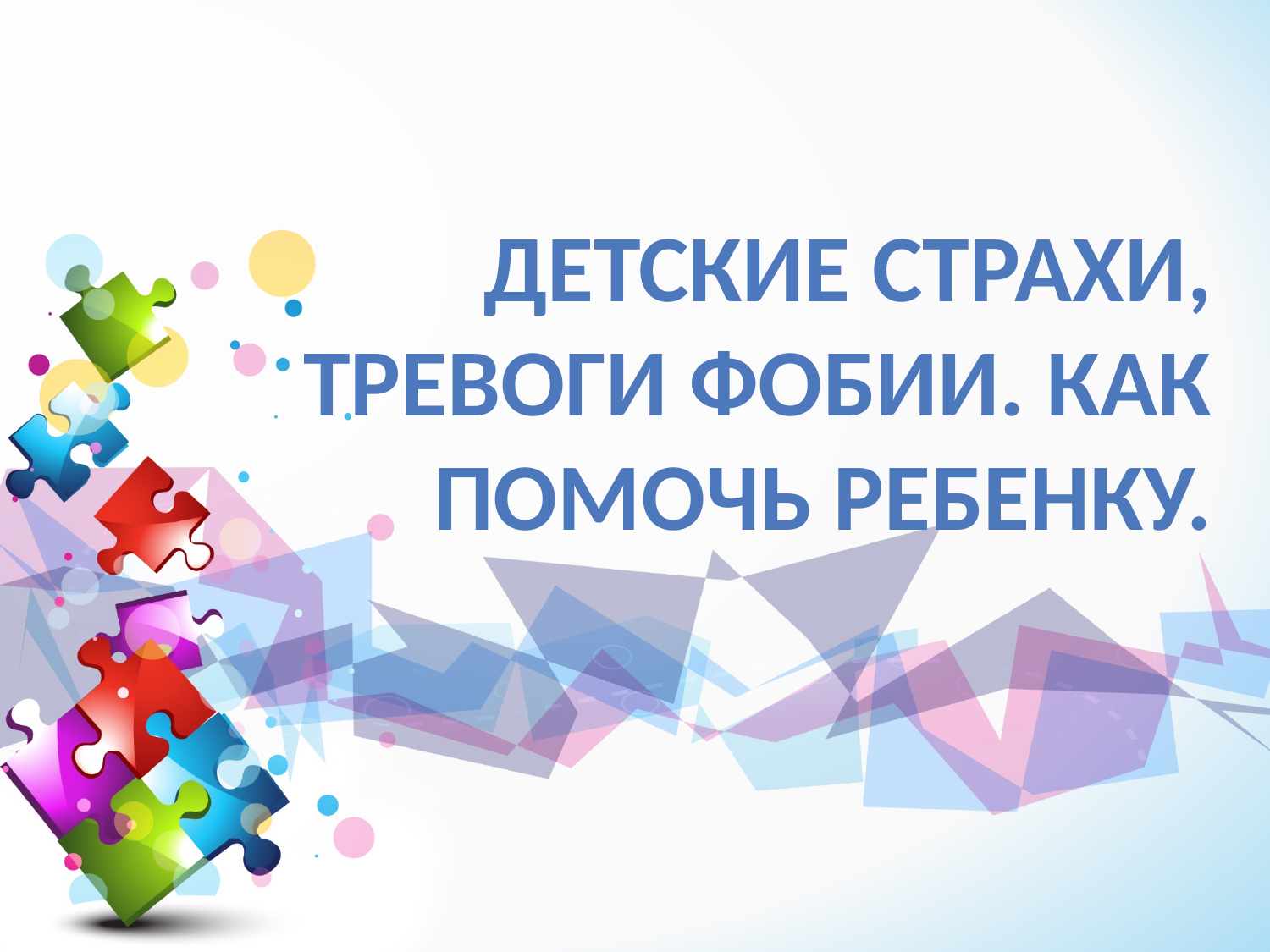

# Детские страхи, тревоги фобии. Как помочь ребенку.